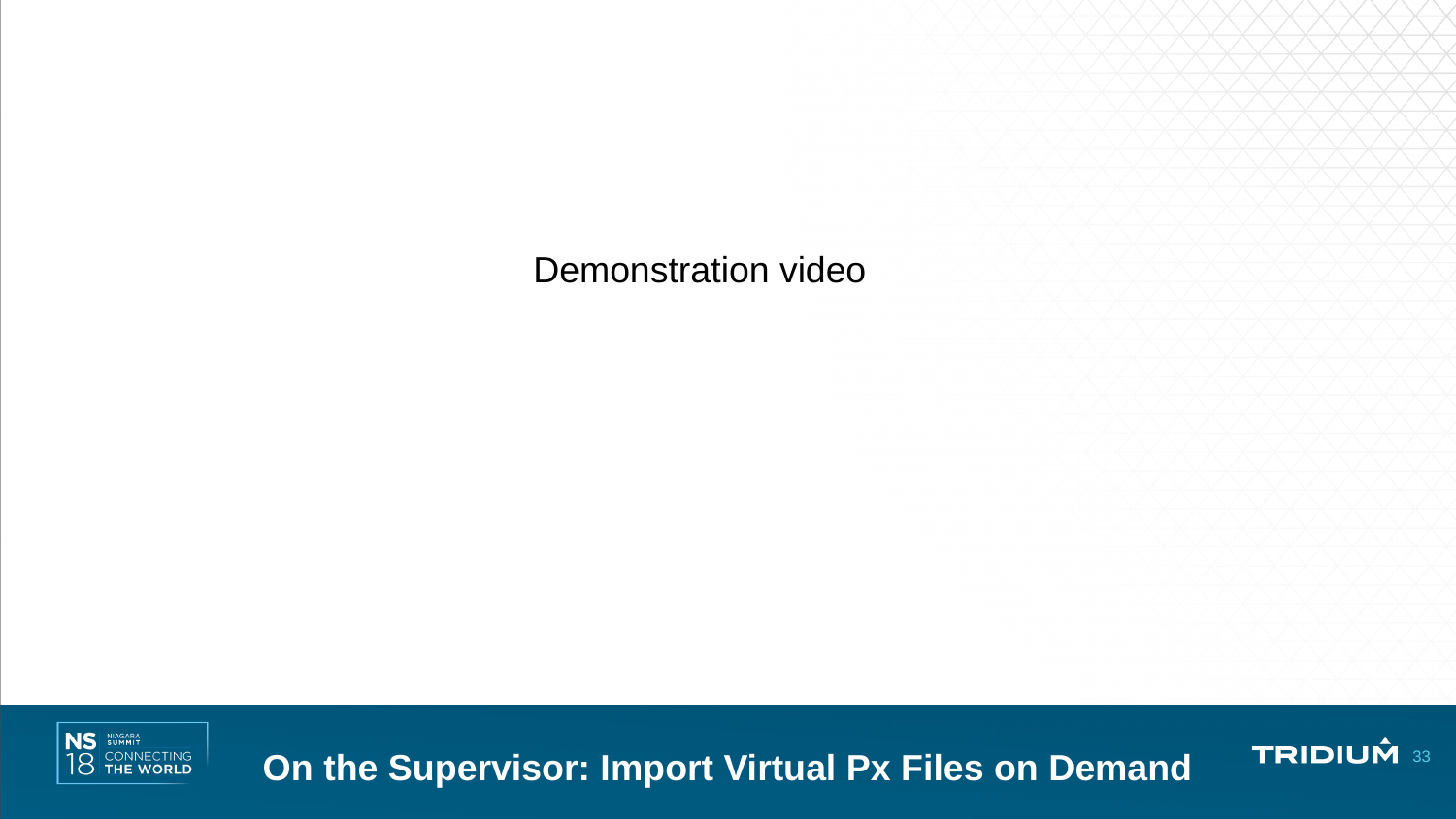

Demonstration video
On the Supervisor: Import Virtual Px Files on Demand